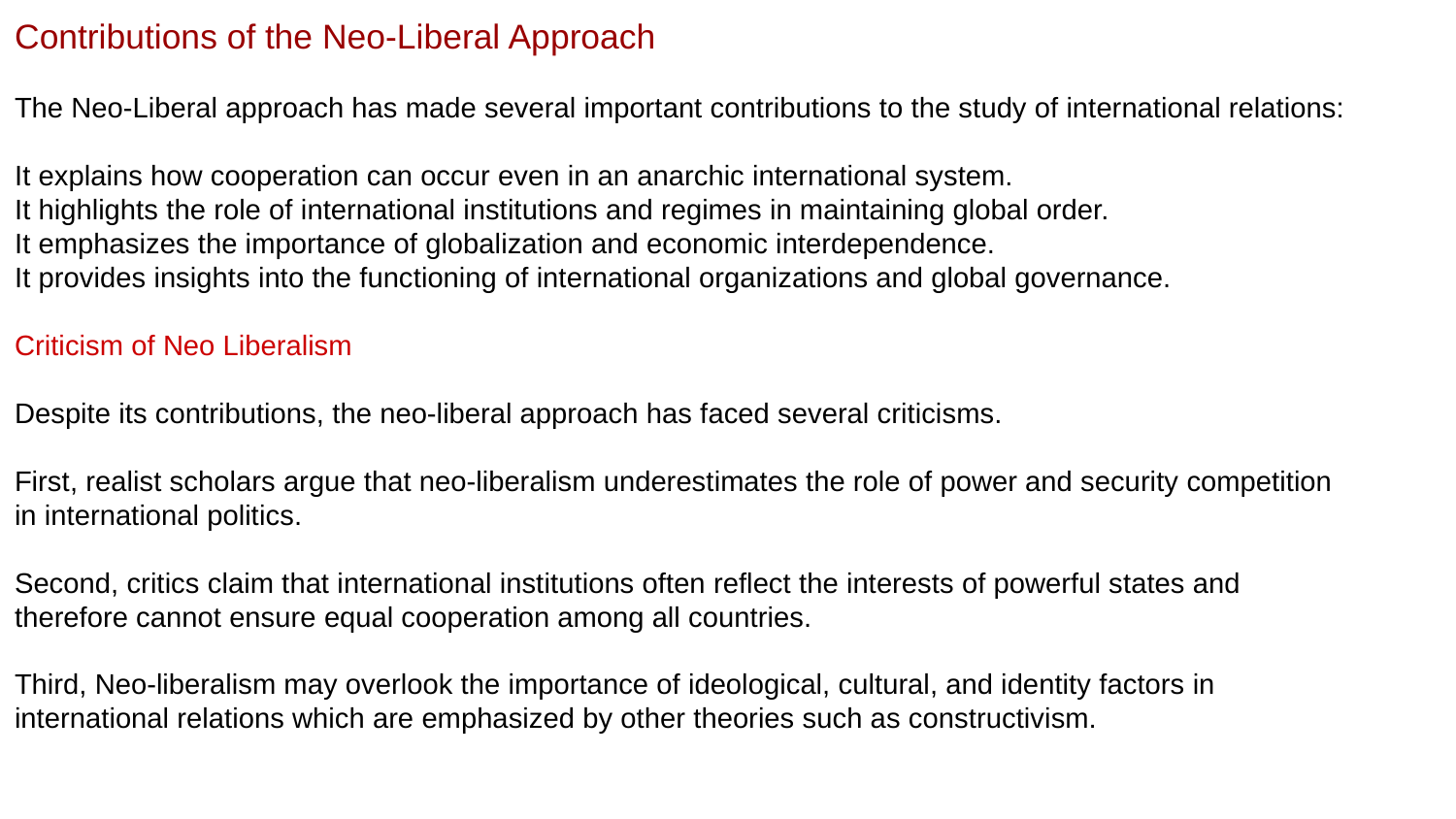

Contributions of the Neo-Liberal Approach

The Neo-Liberal approach has made several important contributions to the study of international relations:

It explains how cooperation can occur even in an anarchic international system.
It highlights the role of international institutions and regimes in maintaining global order.
It emphasizes the importance of globalization and economic interdependence.
It provides insights into the functioning of international organizations and global governance.

Criticism of Neo Liberalism

Despite its contributions, the neo-liberal approach has faced several criticisms.

First, realist scholars argue that neo-liberalism underestimates the role of power and security competition in international politics.

Second, critics claim that international institutions often reflect the interests of powerful states and therefore cannot ensure equal cooperation among all countries.

Third, Neo-liberalism may overlook the importance of ideological, cultural, and identity factors in international relations which are emphasized by other theories such as constructivism.